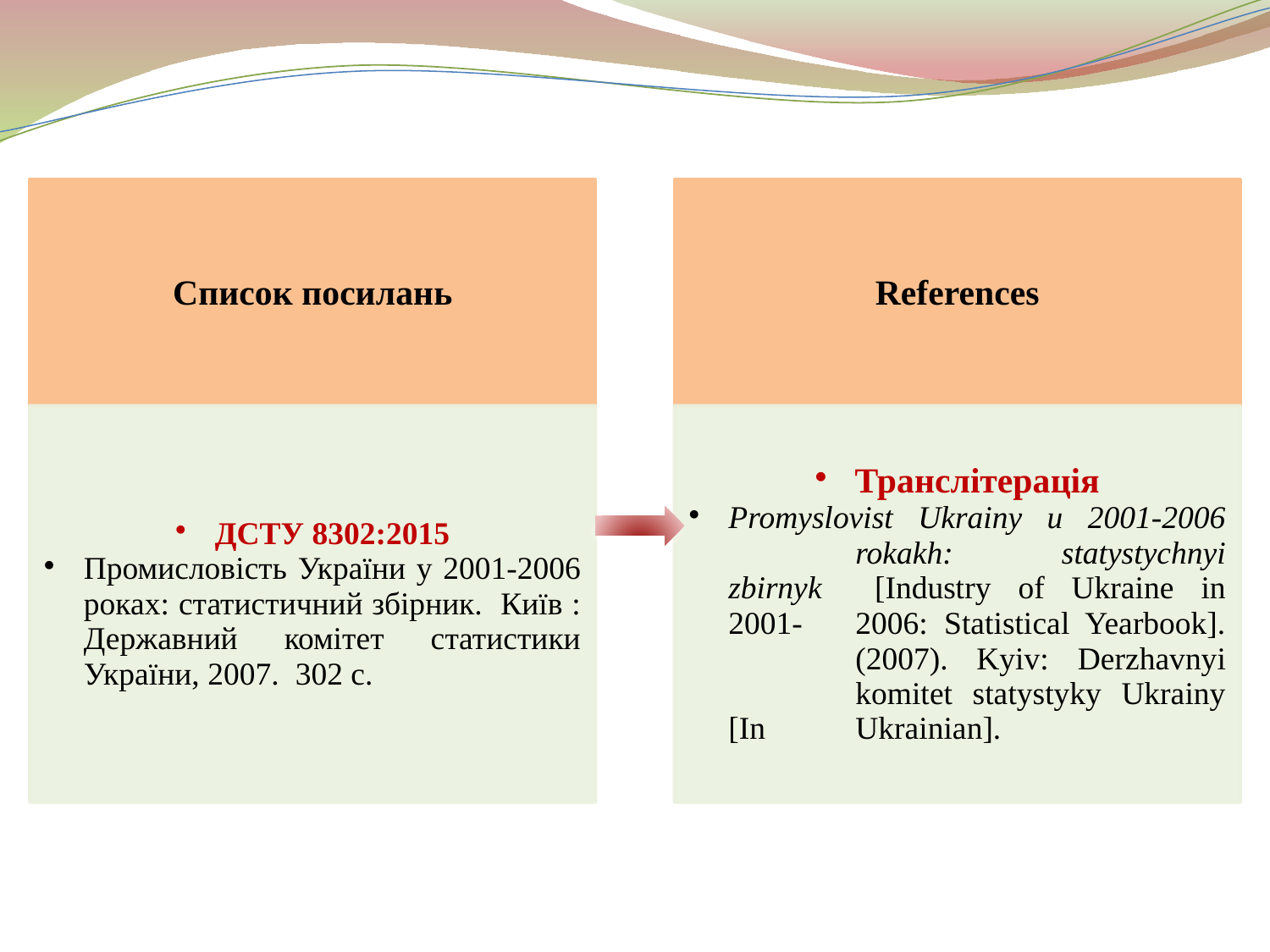

Список посилань
References
Транслітерація
ДСТУ 8302:2015
Промисловість України у 2001-2006 роках: статистичний збірник.  Київ : Державний комітет статистики України, 2007.  302 с.
Promyslovist Ukrainy u 2001-2006 	rokakh: statystychnyi zbirnyk 	[Industry of Ukraine in 2001-	2006: Statistical Yearbook]. 	(2007). Kyiv: Derzhavnyi 	komitet statystyky Ukrainy [In 	Ukrainian].